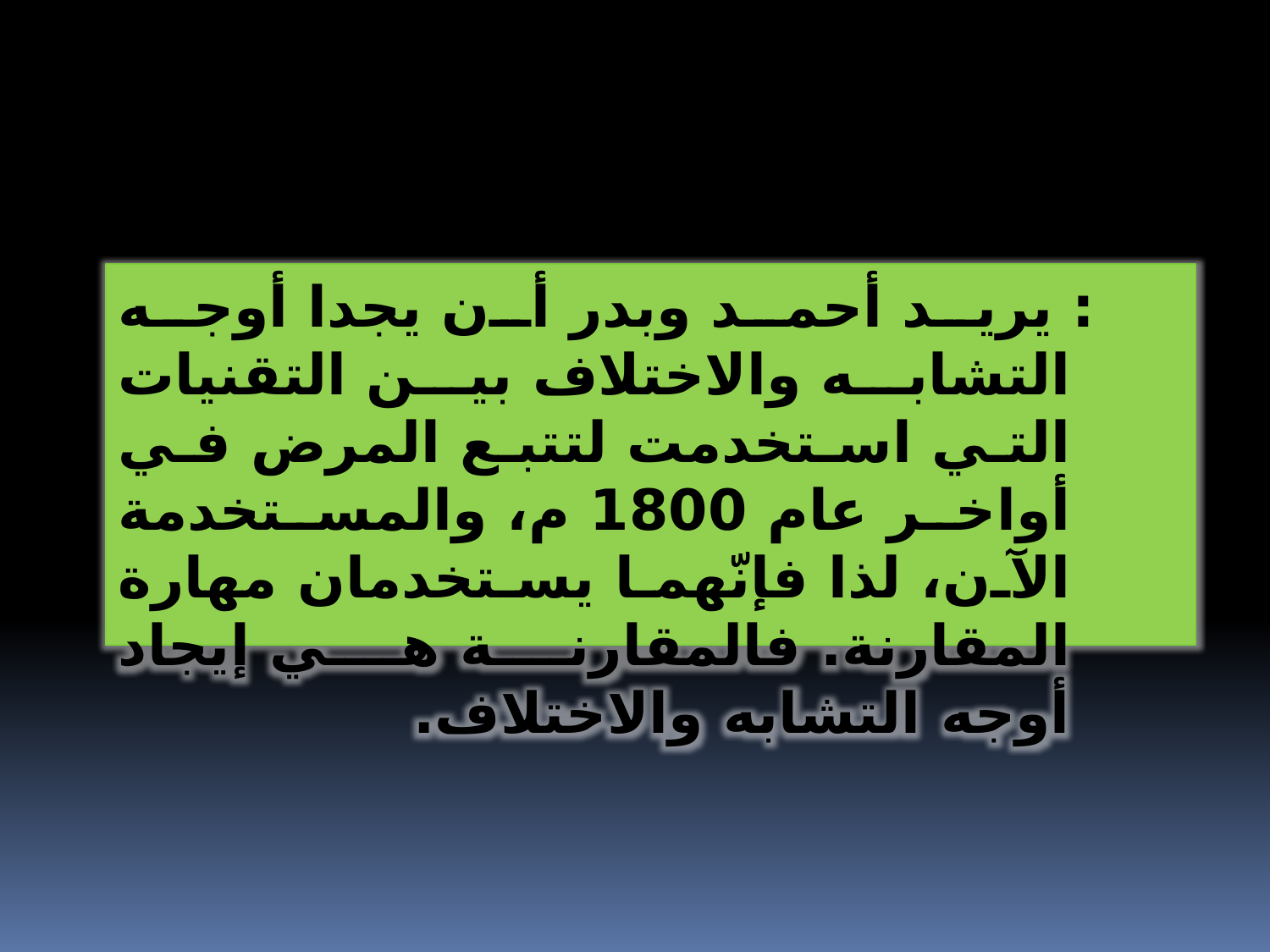

: يريد أحمد وبدر أن يجدا أوجه التشابه والاختلاف بين التقنيات التي استخدمت لتتبع المرض في أواخر عام 1800 م، والمستخدمة الآن، لذا فإنّهما يستخدمان مهارة المقارنة. فالمقارنة هي إيجاد أوجه التشابه والاختلاف.